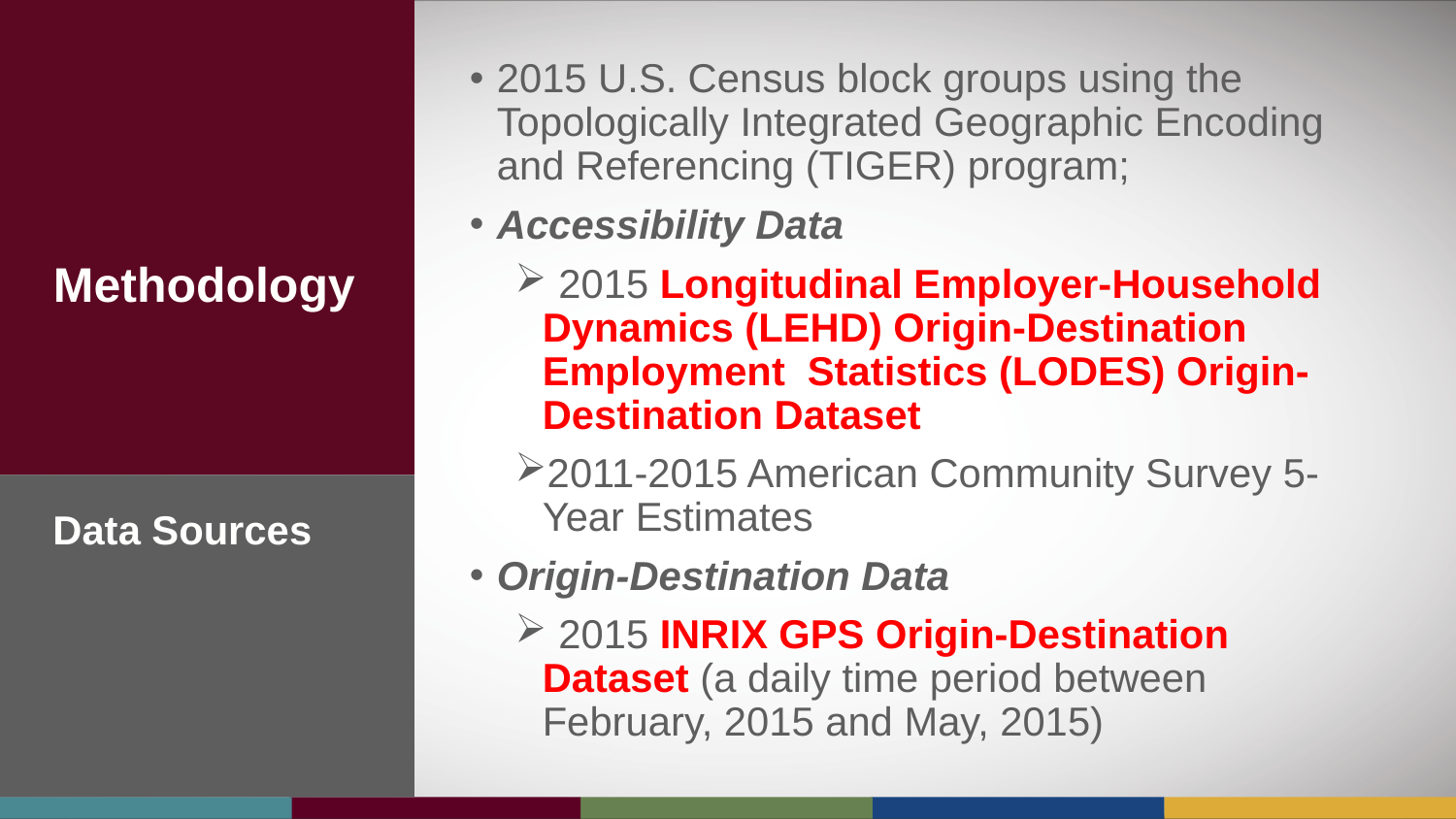

2015 U.S. Census block groups using the Topologically Integrated Geographic Encoding and Referencing (TIGER) program;
Accessibility Data
 2015 Longitudinal Employer-Household Dynamics (LEHD) Origin-Destination Employment  Statistics (LODES) Origin-Destination Dataset
2011-2015 American Community Survey 5-Year Estimates
Origin-Destination Data
 2015 INRIX GPS Origin-Destination Dataset (a daily time period between February, 2015 and May, 2015)
# Methodology
Data Sources